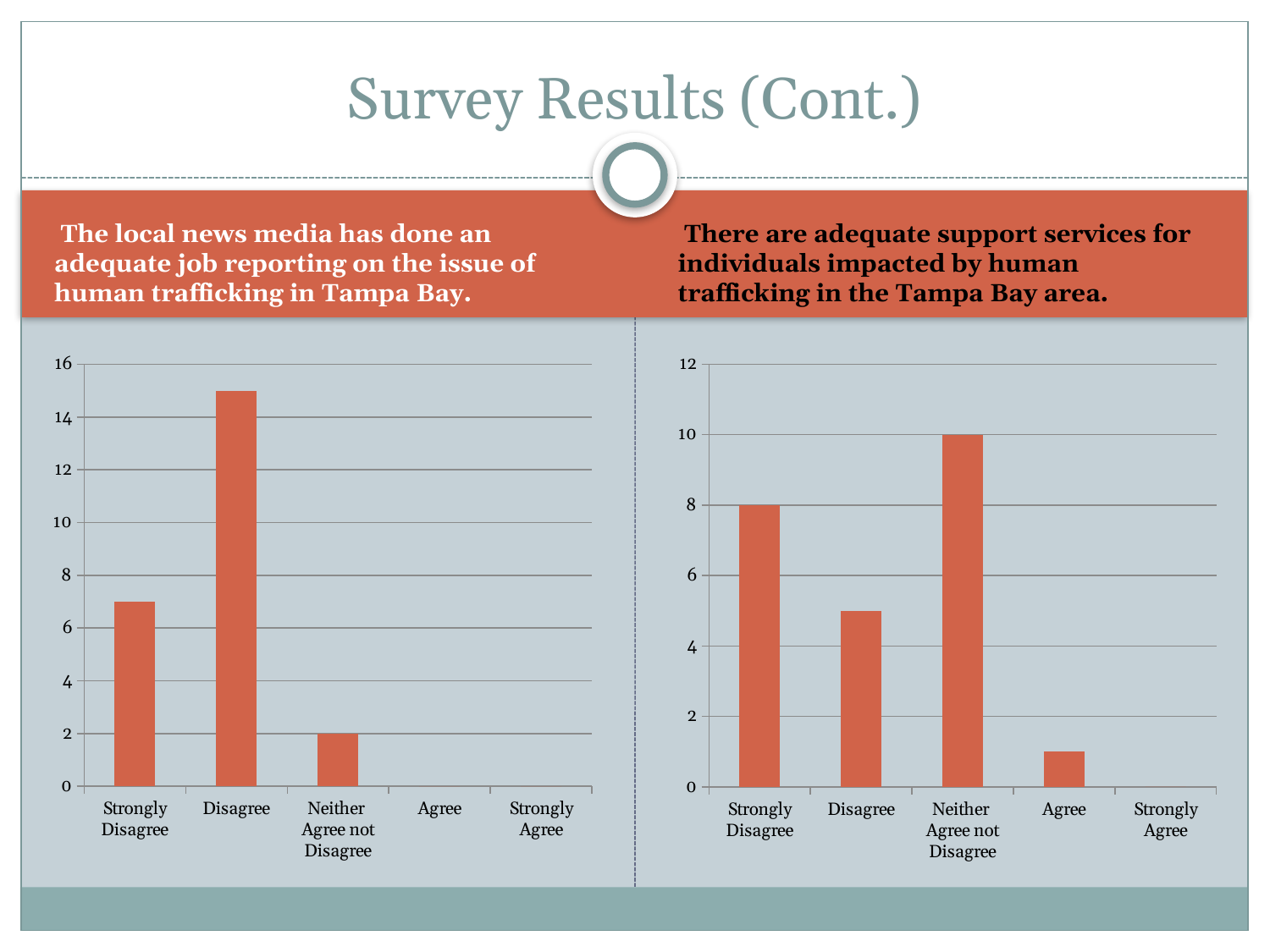

# Survey Results (Cont.)
 The local news media has done an adequate job reporting on the issue of human trafficking in Tampa Bay.
 There are adequate support services for individuals impacted by human trafficking in the Tampa Bay area.

### Chart

| Category |  |
|---|---|
| Strongly Disagree | 7.0 |
| Disagree | 15.0 |
| Neither  Agree not Disagree | 2.0 |
| Agree | 0.0 |
| Strongly Agree | 0.0 |

### Chart

| Category |  |
|---|---|
| Strongly Disagree | 8.0 |
| Disagree | 5.0 |
| Neither  Agree not Disagree | 10.0 |
| Agree | 1.0 |
| Strongly Agree | 0.0 |